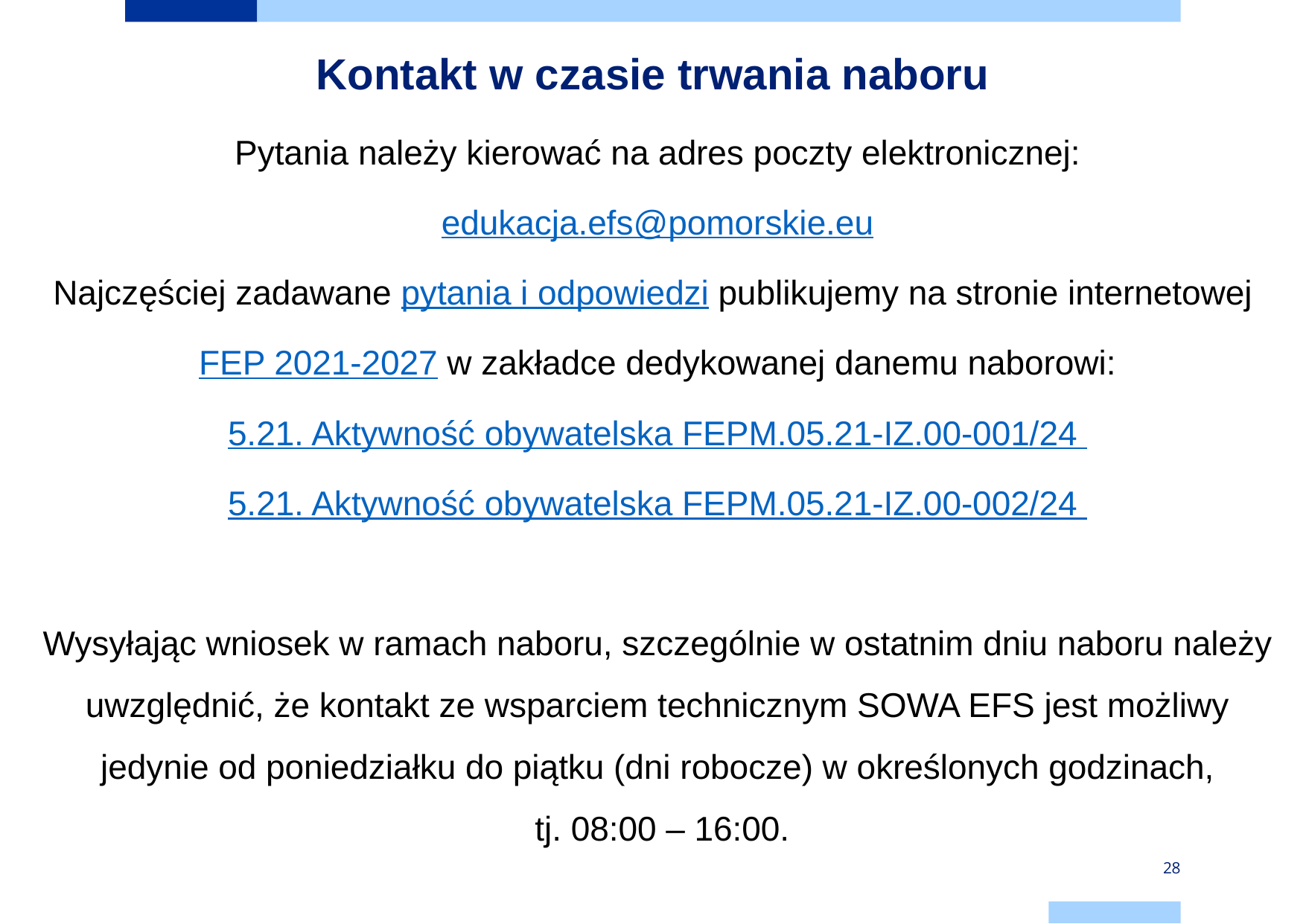

# Kontakt w czasie trwania naboru
Pytania należy kierować na adres poczty elektronicznej:
edukacja.efs@pomorskie.eu
Najczęściej zadawane pytania i odpowiedzi publikujemy na stronie internetowej
FEP 2021-2027 w zakładce dedykowanej danemu naborowi:
5.21. Aktywność obywatelska FEPM.05.21-IZ.00-001/24
5.21. Aktywność obywatelska FEPM.05.21-IZ.00-002/24

Wysyłając wniosek w ramach naboru, szczególnie w ostatnim dniu naboru należy uwzględnić, że kontakt ze wsparciem technicznym SOWA EFS jest możliwy jedynie od poniedziałku do piątku (dni robocze) w określonych godzinach,
 tj. 08:00 – 16:00.

28